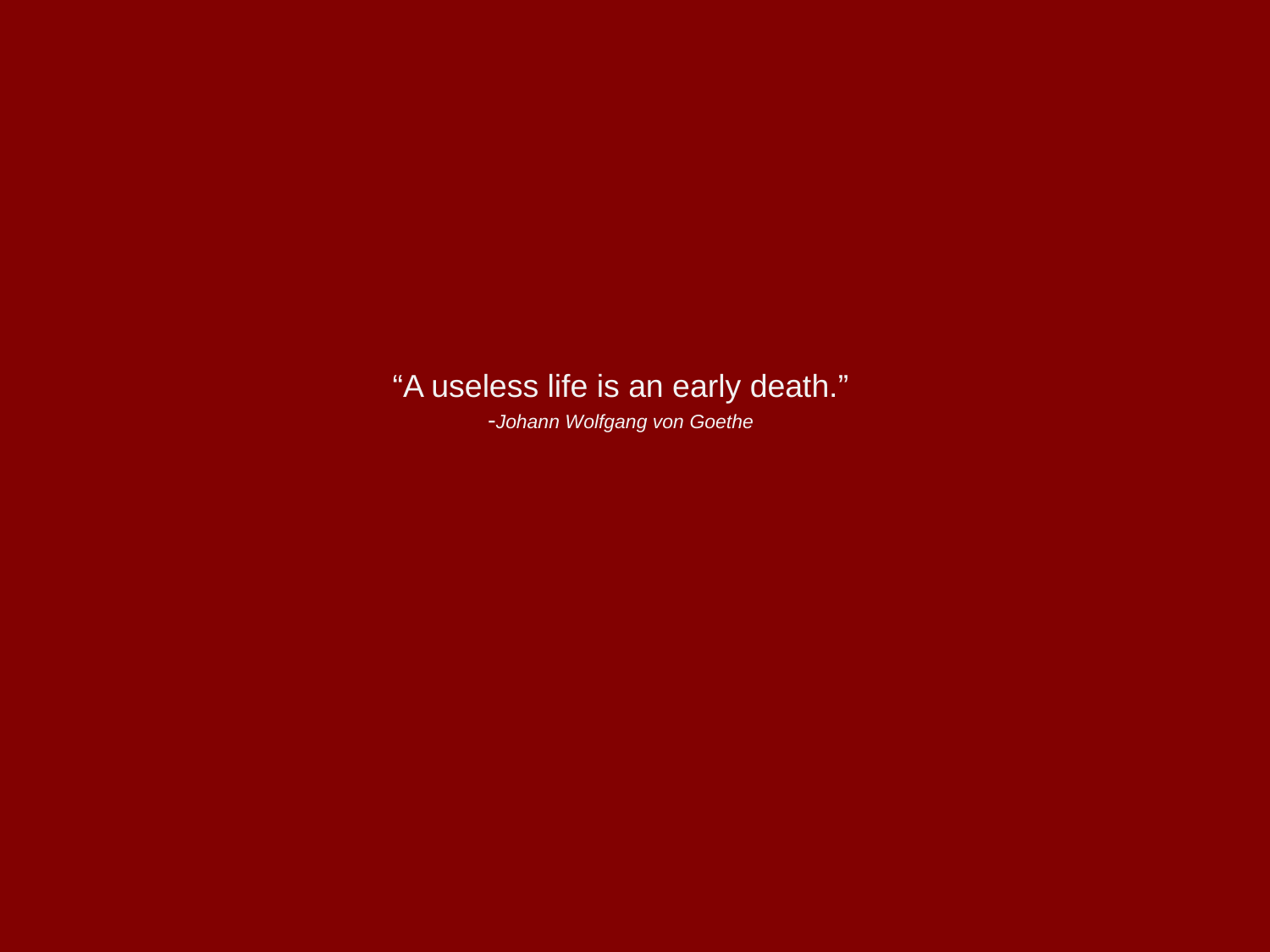

“A useless life is an early death.”
-Johann Wolfgang von Goethe